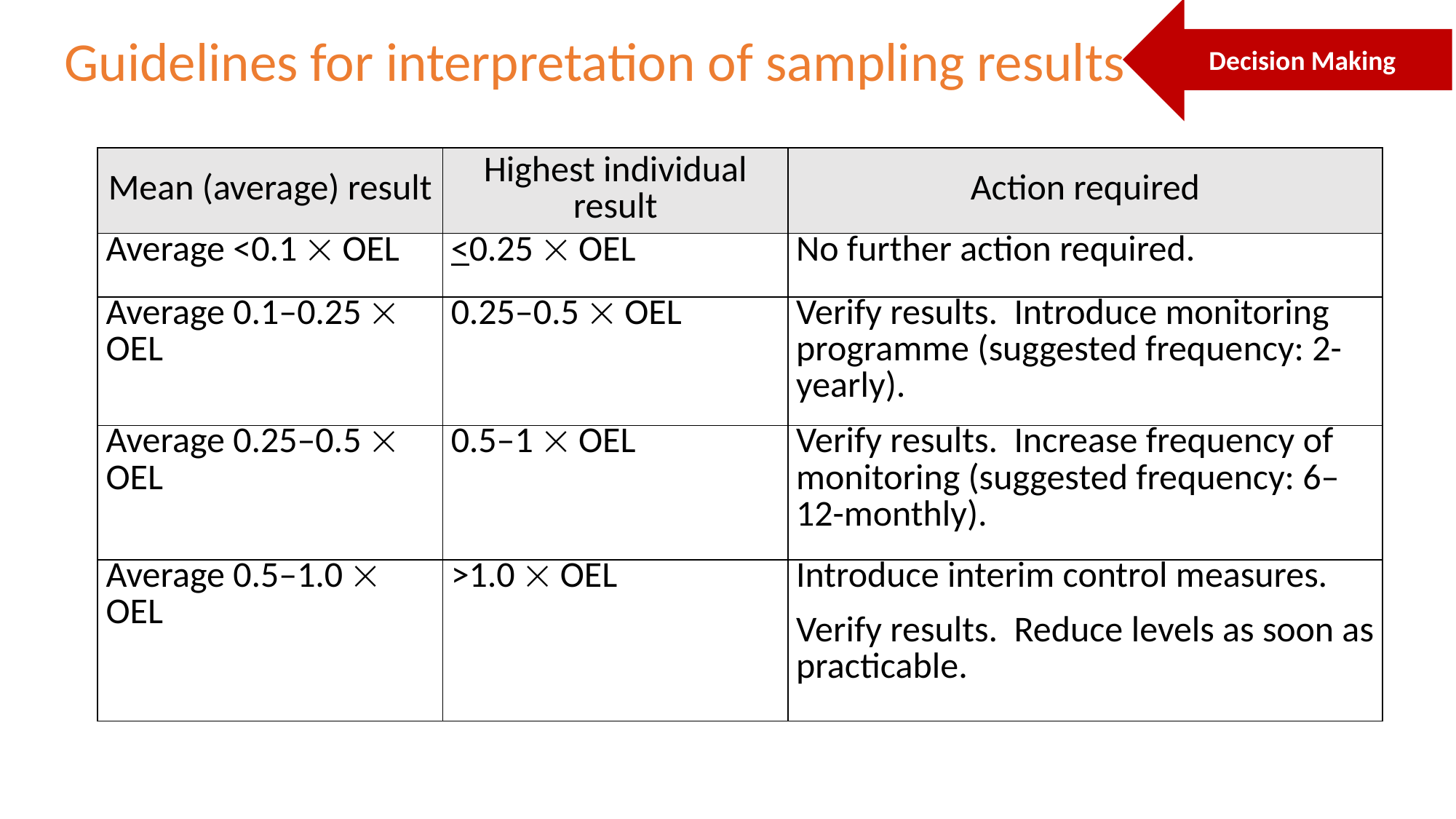

Decision Making
 Guidelines for interpretation of sampling results
| Mean (average) result | Highest individual result | Action required |
| --- | --- | --- |
| Average <0.1 × OEL | <0.25 × OEL | No further action required. |
| Average 0.1–0.25 × OEL | 0.25–0.5 × OEL | Verify results. Introduce monitoring programme (suggested frequency: 2-yearly). |
| Average 0.25–0.5 × OEL | 0.5–1 × OEL | Verify results. Increase frequency of monitoring (suggested frequency: 6–12-monthly). |
| Average 0.5–1.0 × OEL | >1.0 × OEL | Introduce interim control measures. Verify results. Reduce levels as soon as practicable. |